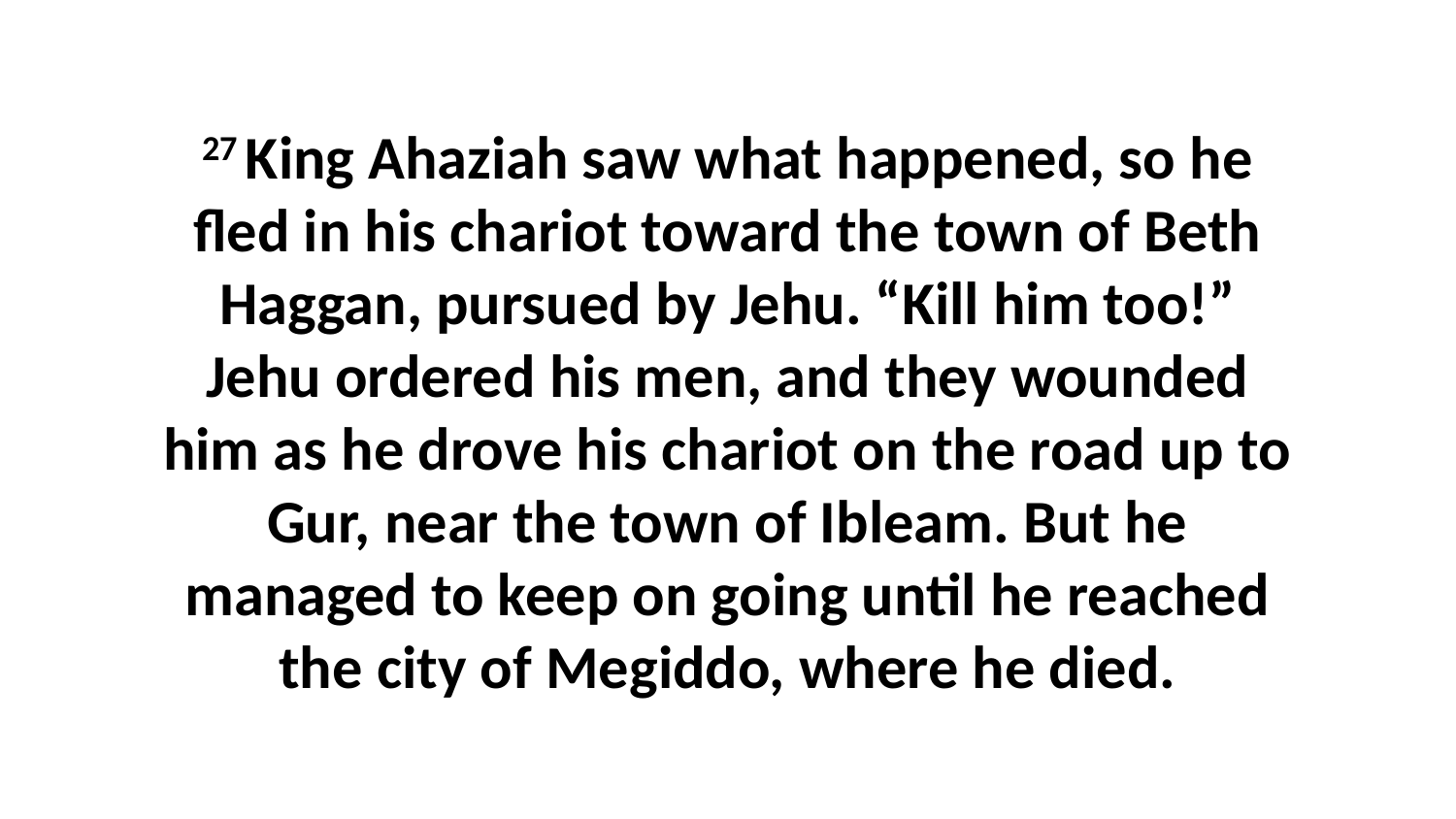

27 King Ahaziah saw what happened, so he fled in his chariot toward the town of Beth Haggan, pursued by Jehu. “Kill him too!” Jehu ordered his men, and they wounded him as he drove his chariot on the road up to Gur, near the town of Ibleam. But he managed to keep on going until he reached the city of Megiddo, where he died.